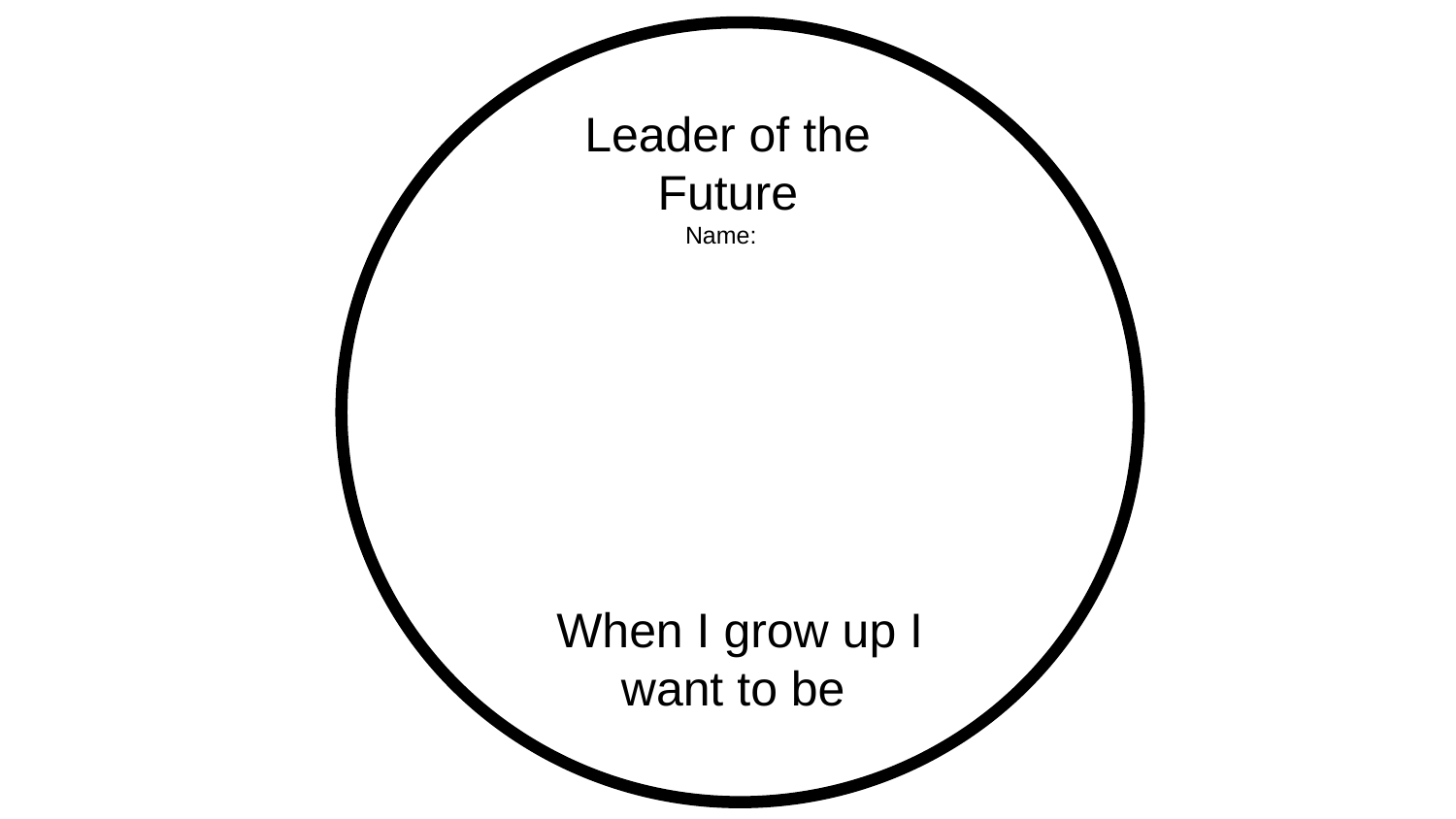

Leader of the Future
Name:
When I grow up I want to be